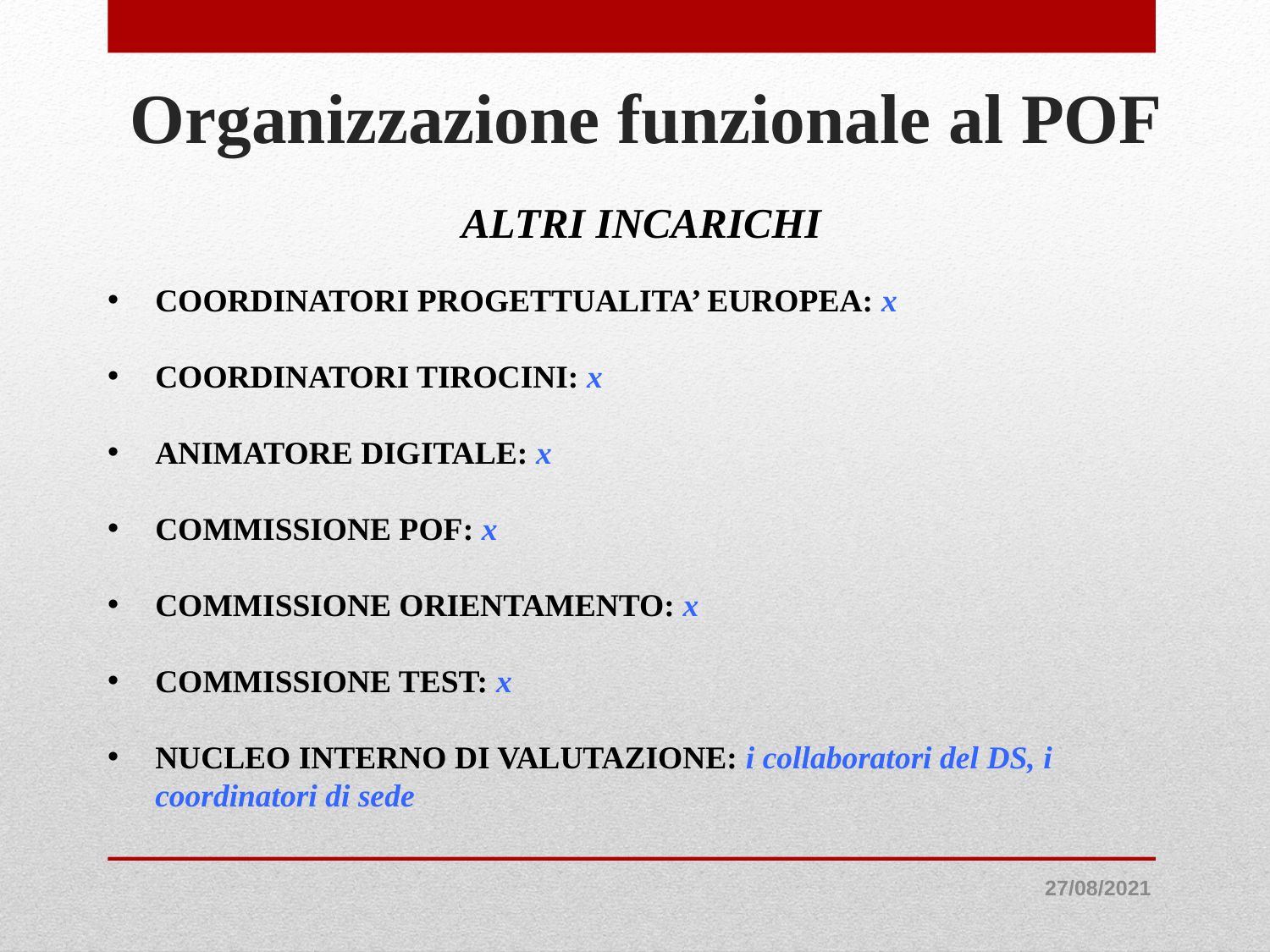

Organizzazione funzionale al POF
ALTRI INCARICHI

COORDINATORI PROGETTUALITA’ EUROPEA: x

COORDINATORI TIROCINI: x

ANIMATORE DIGITALE: x

COMMISSIONE POF: x

COMMISSIONE ORIENTAMENTO: x

COMMISSIONE TEST: x

NUCLEO INTERNO DI VALUTAZIONE: i collaboratori del DS, i coordinatori di sede

27/08/2021